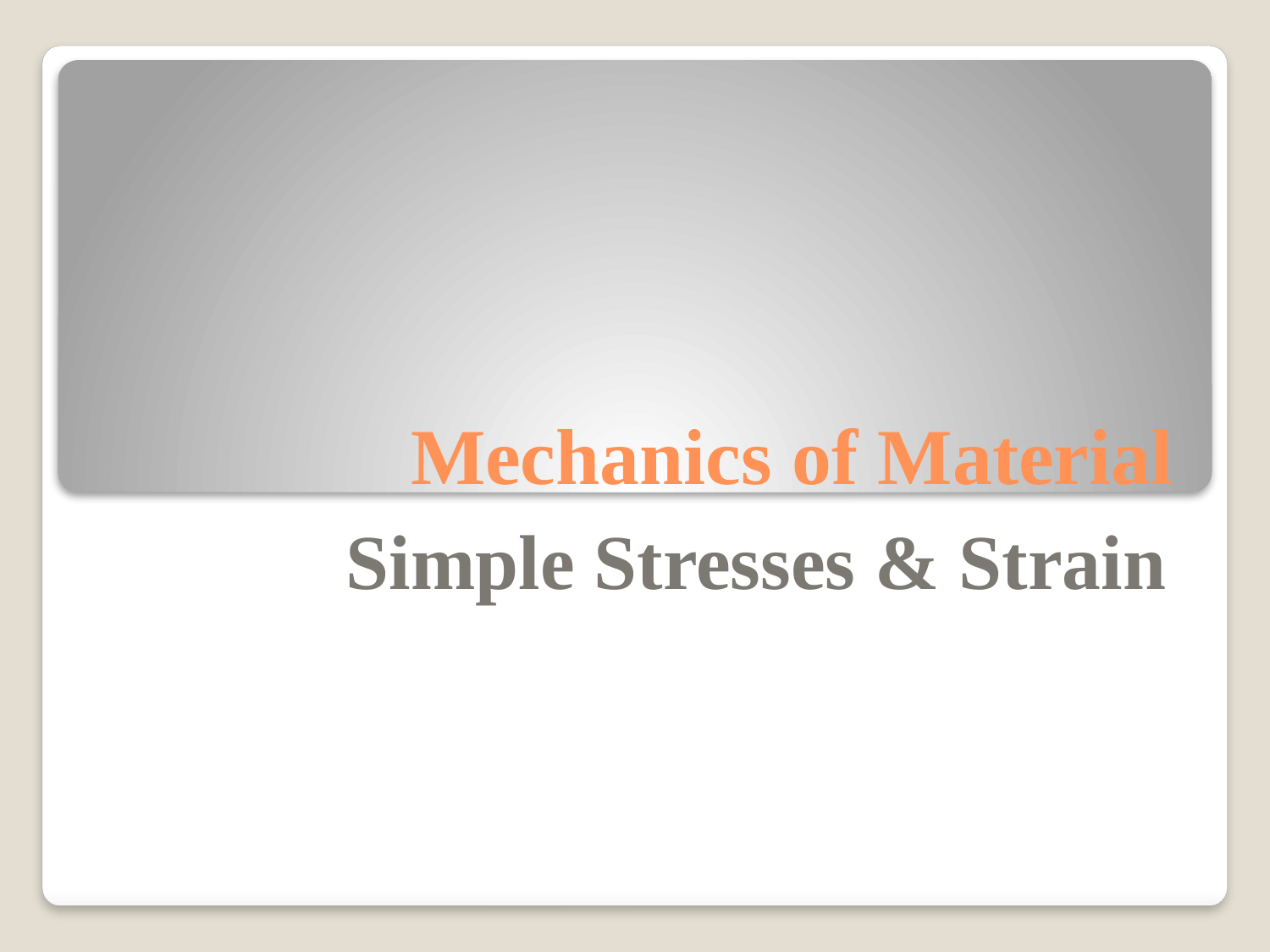

# Mechanics of Material
Simple Stresses & Strain